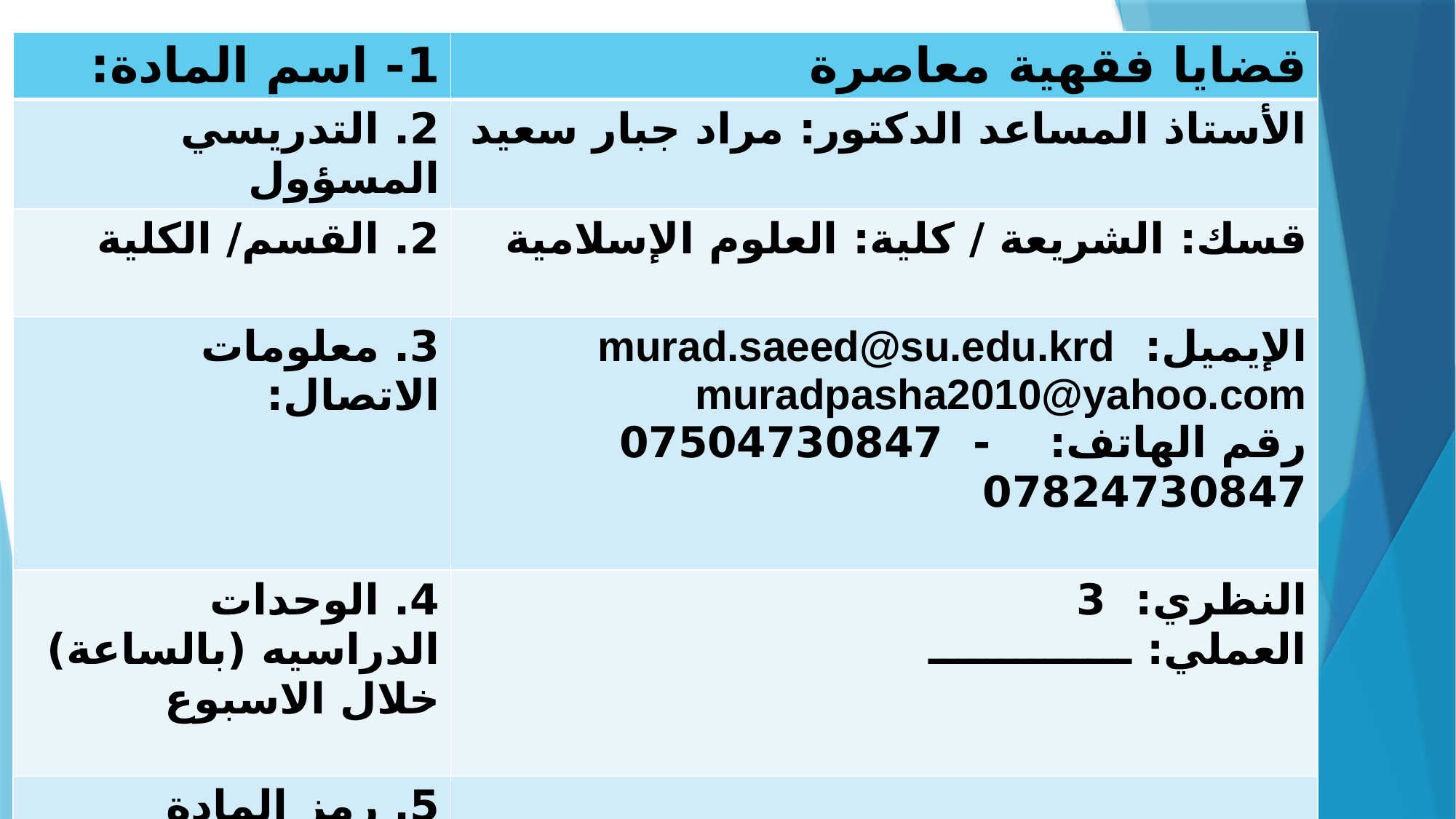

| 1- اسم المادة: | قضايا فقهية معاصرة |
| --- | --- |
| 2. التدريسي المسؤول | الأستاذ المساعد الدكتور: مراد جبار سعيد |
| 2. القسم/ الكلية | قسك: الشريعة / كلية: العلوم الإسلامية |
| 3. معلومات الاتصال: | الإيميل: murad.saeed@su.edu.krd muradpasha2010@yahoo.com رقم الهاتف: - 07504730847 07824730847 |
| 4. الوحدات الدراسیە (بالساعة) خلال الاسبوع | النظري: 3 العملي: ــــــــــــــ |
| 5. رمز المادة (course code) |  |
#